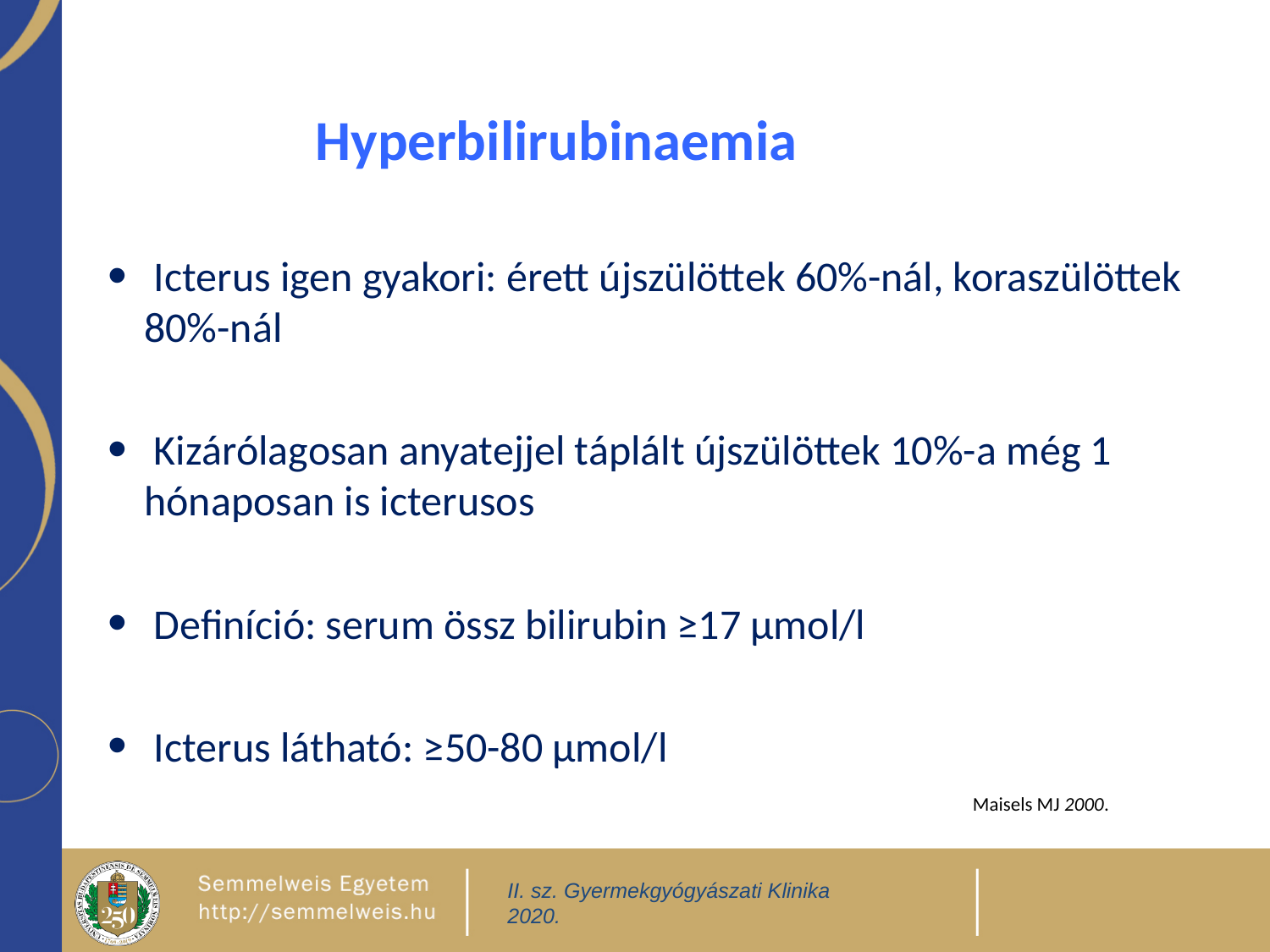

Hyperbilirubinaemia
 Icterus igen gyakori: érett újszülöttek 60%-nál, koraszülöttek 80%-nál

 Kizárólagosan anyatejjel táplált újszülöttek 10%-a még 1 hónaposan is icterusos

 Definíció: serum össz bilirubin ≥17 μmol/l

 Icterus látható: ≥50-80 μmol/l
Maisels MJ 2000.